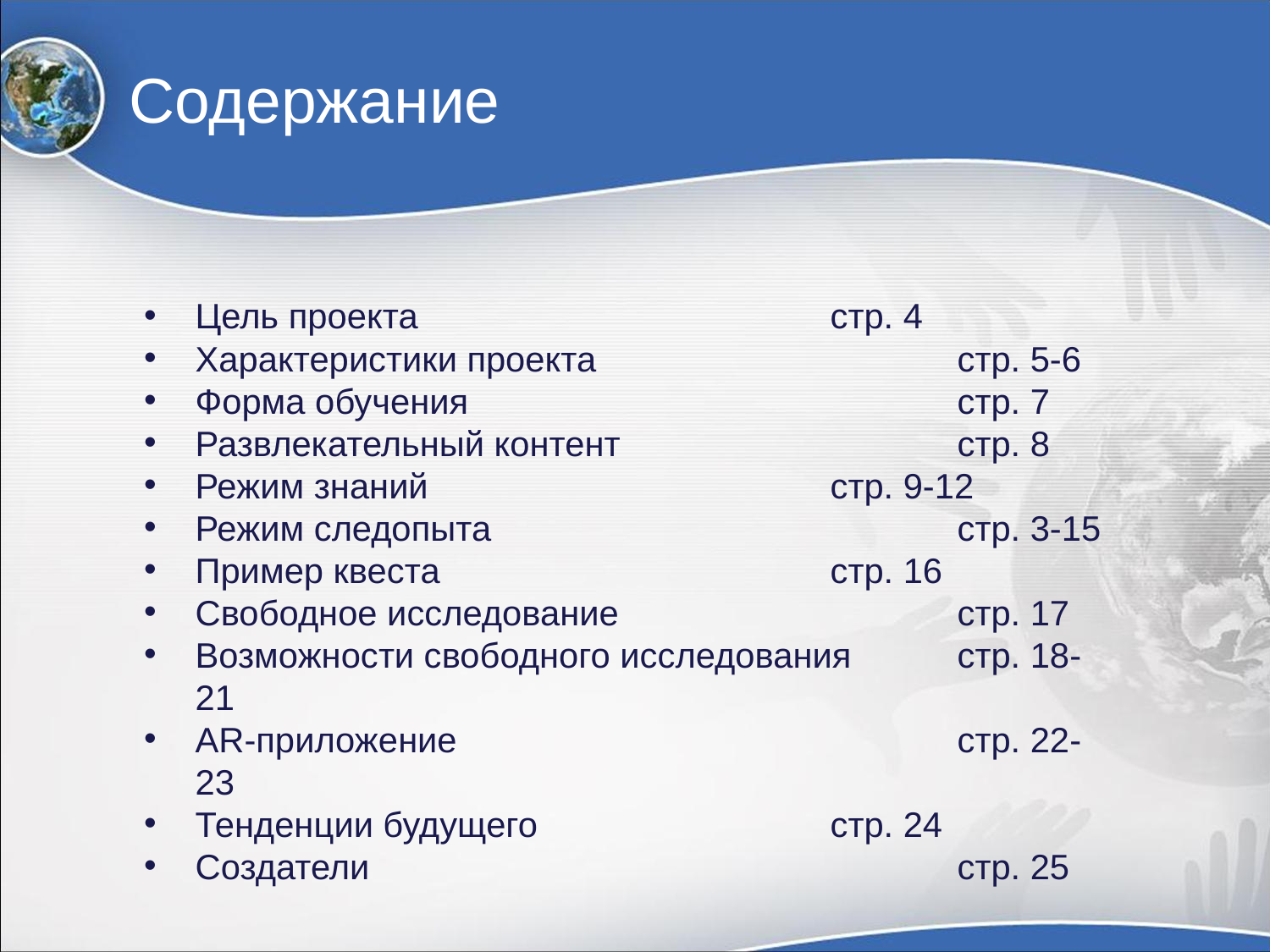

# Содержание
Цель проекта				стр. 4
Характеристики проекта			стр. 5-6
Форма обучения				стр. 7
Развлекательный контент			стр. 8
Режим знаний				стр. 9-12
Режим следопыта				стр. 3-15
Пример квеста				стр. 16
Свободное исследование 			стр. 17
Возможности свободного исследования 	стр. 18-21
AR-приложение				стр. 22-23
Тенденции будущего 			стр. 24
Создатели					стр. 25